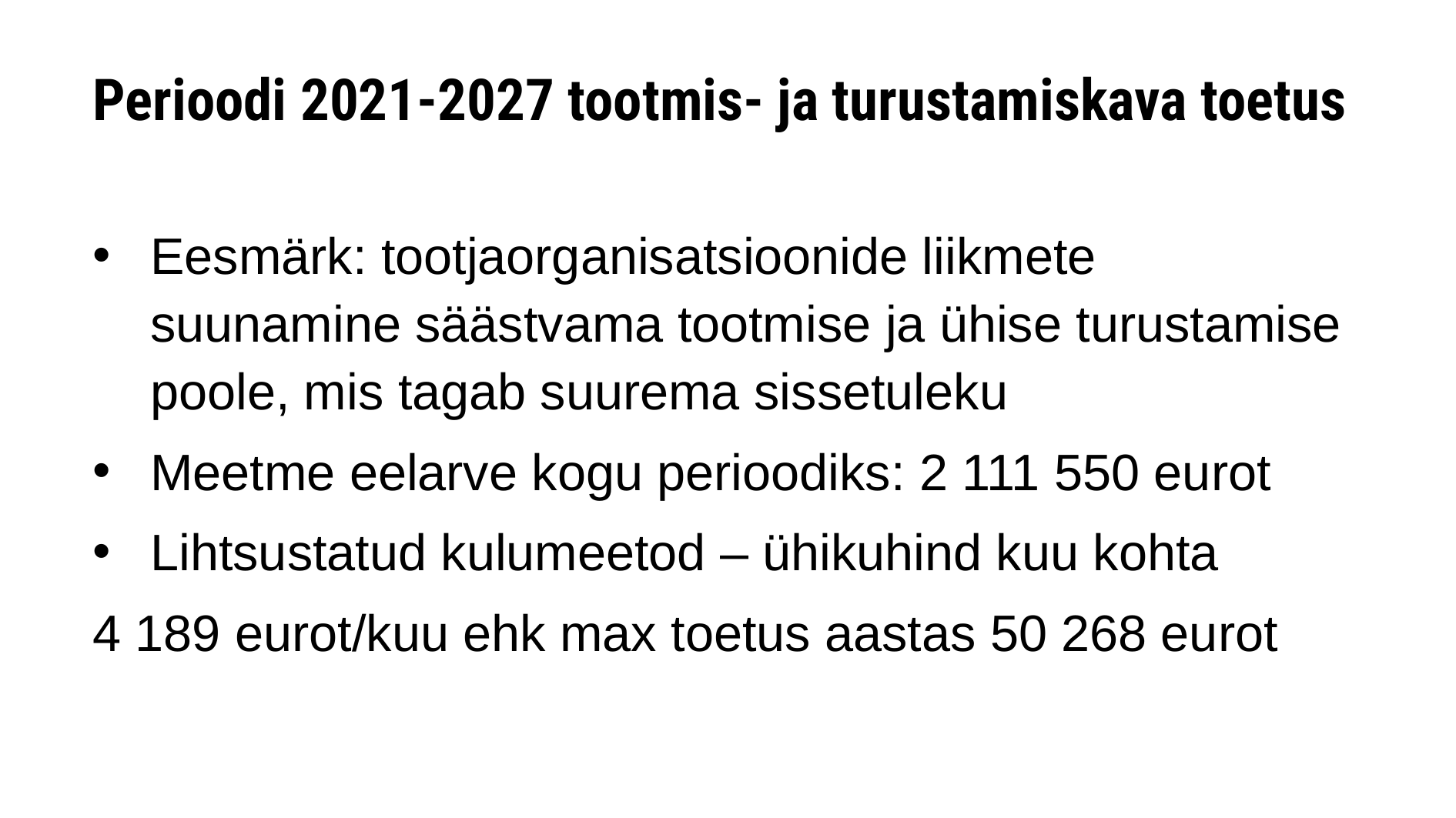

# Perioodi 2021-2027 tootmis- ja turustamiskava toetus
Eesmärk: tootjaorganisatsioonide liikmete suunamine säästvama tootmise ja ühise turustamise poole, mis tagab suurema sissetuleku
Meetme eelarve kogu perioodiks: 2 111 550 eurot
Lihtsustatud kulumeetod – ühikuhind kuu kohta
4 189 eurot/kuu ehk max toetus aastas 50 268 eurot